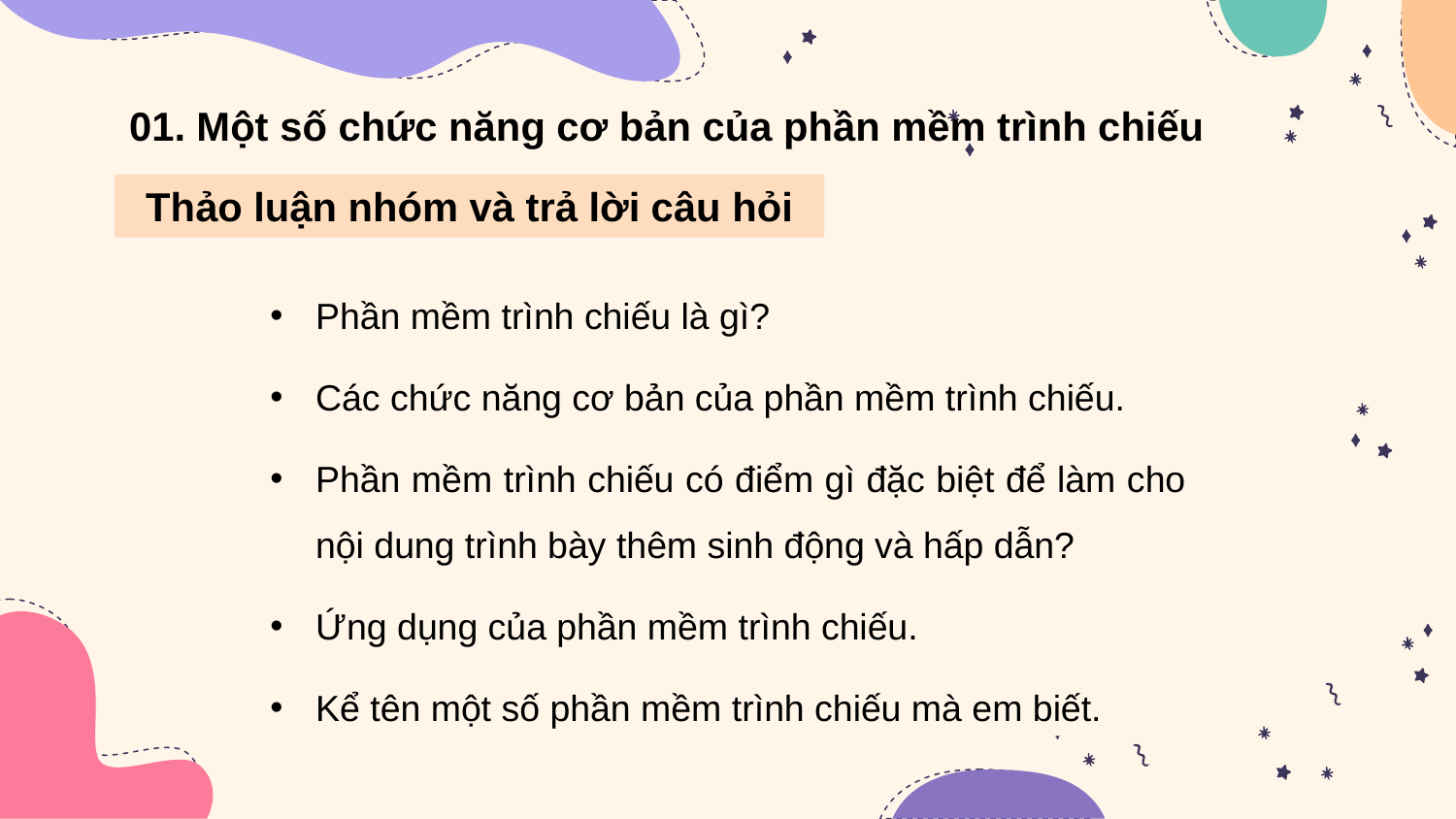

# 01. Một số chức năng cơ bản của phần mềm trình chiếu
Thảo luận nhóm và trả lời câu hỏi
Phần mềm trình chiếu là gì?
Các chức năng cơ bản của phần mềm trình chiếu.
Phần mềm trình chiếu có điểm gì đặc biệt để làm cho nội dung trình bày thêm sinh động và hấp dẫn?
Ứng dụng của phần mềm trình chiếu.
Kể tên một số phần mềm trình chiếu mà em biết.